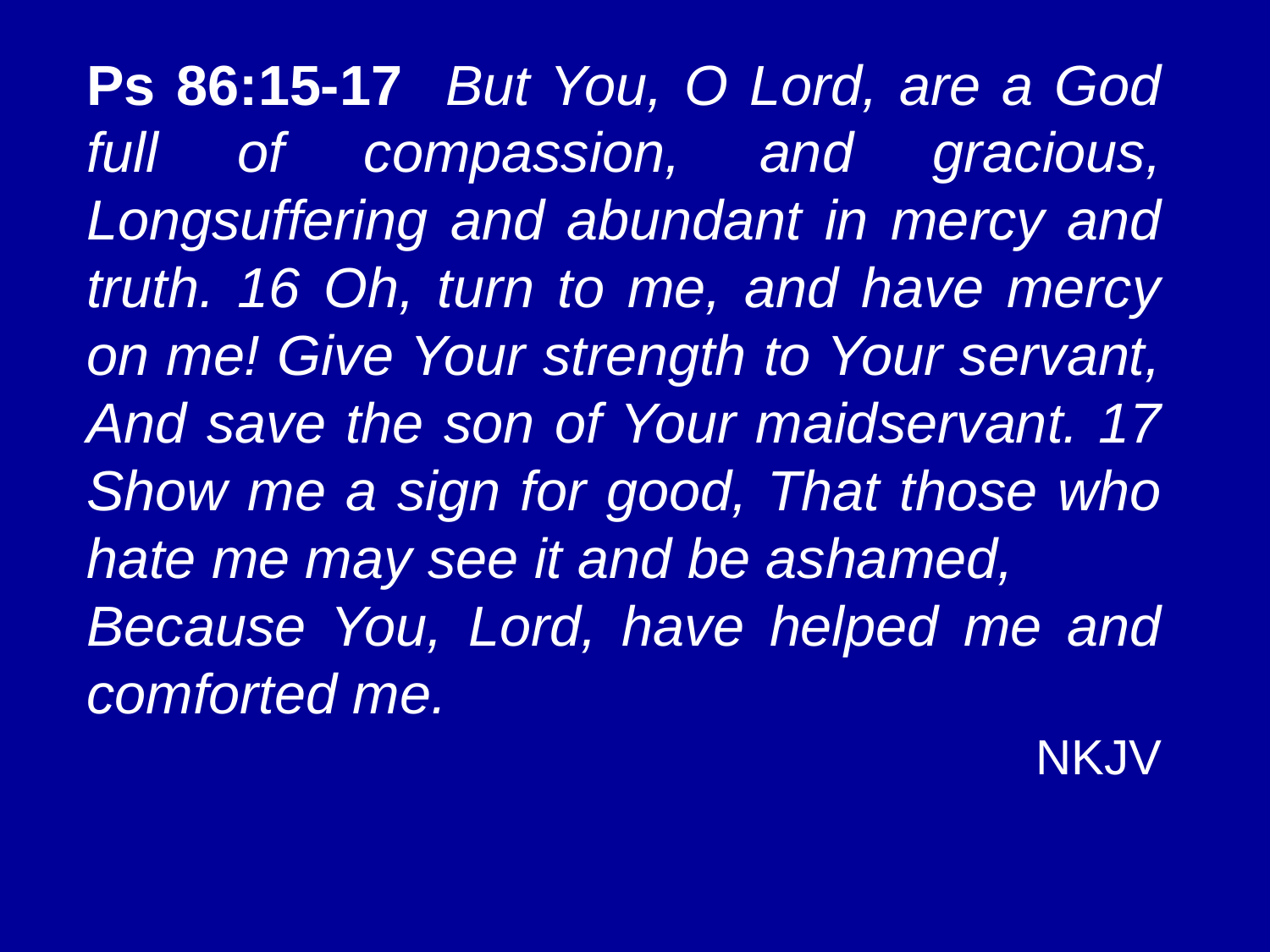

Ps 86:15-17  But You, O Lord, are a God full of compassion, and gracious, Longsuffering and abundant in mercy and truth. 16 Oh, turn to me, and have mercy on me! Give Your strength to Your servant, And save the son of Your maidservant. 17 Show me a sign for good, That those who hate me may see it and be ashamed,
Because You, Lord, have helped me and comforted me.
NKJV